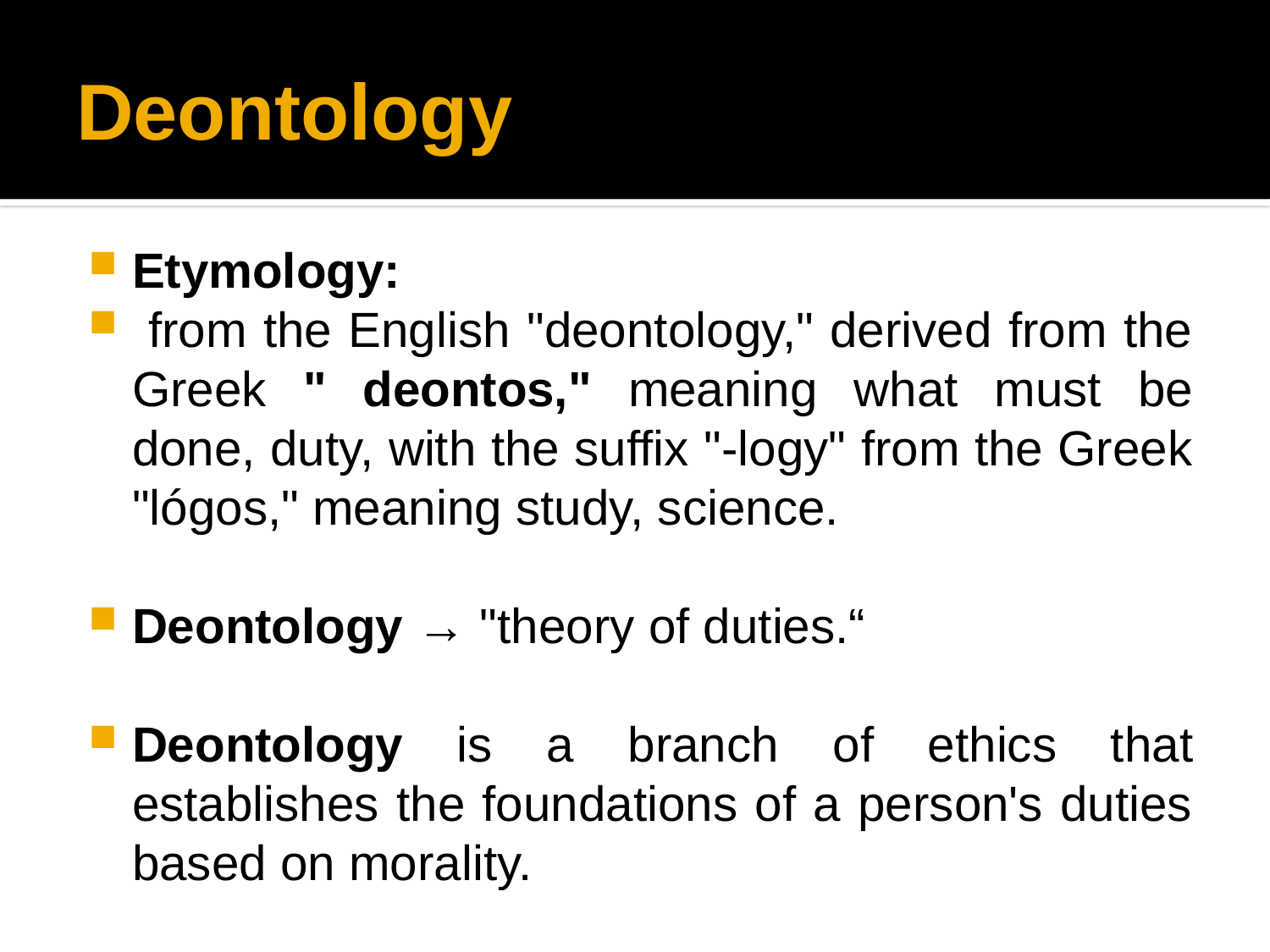

# Deontology
Etymology:
 from the English "deontology," derived from the Greek " deontos," meaning what must be done, duty, with the suffix "-logy" from the Greek "lógos," meaning study, science.

Deontology → "theory of duties.“

Deontology is a branch of ethics that establishes the foundations of a person's duties based on morality.